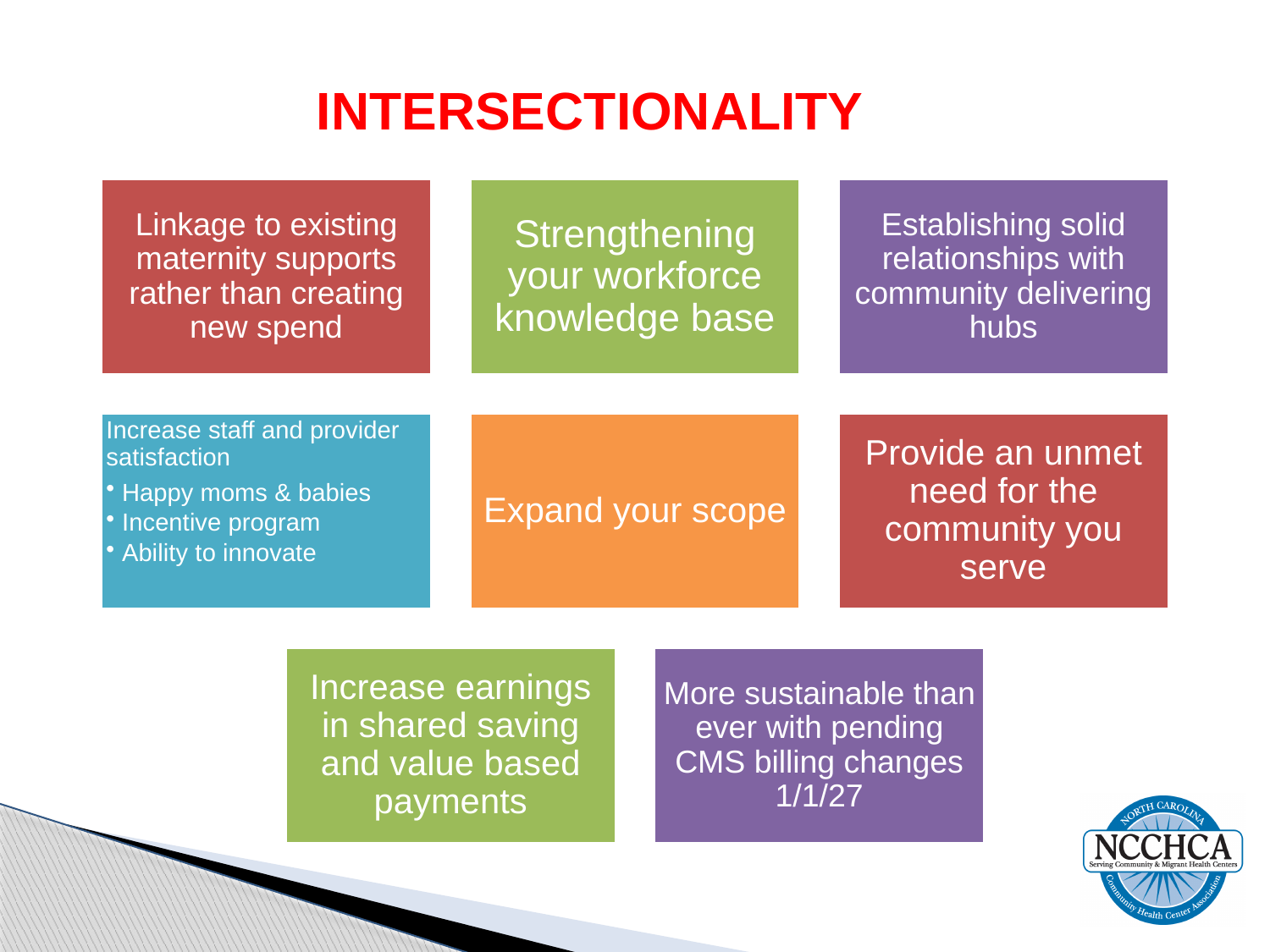

# INTERSECTIONALITY
Linkage to existing maternity supports rather than creating new spend
Strengthening your workforce knowledge base
Establishing solid relationships with community delivering hubs
Increase staff and provider satisfaction
Happy moms & babies
Incentive program
Ability to innovate
Expand your scope
Provide an unmet need for the community you serve
Increase earnings in shared saving and value based payments
More sustainable than ever with pending CMS billing changes 1/1/27